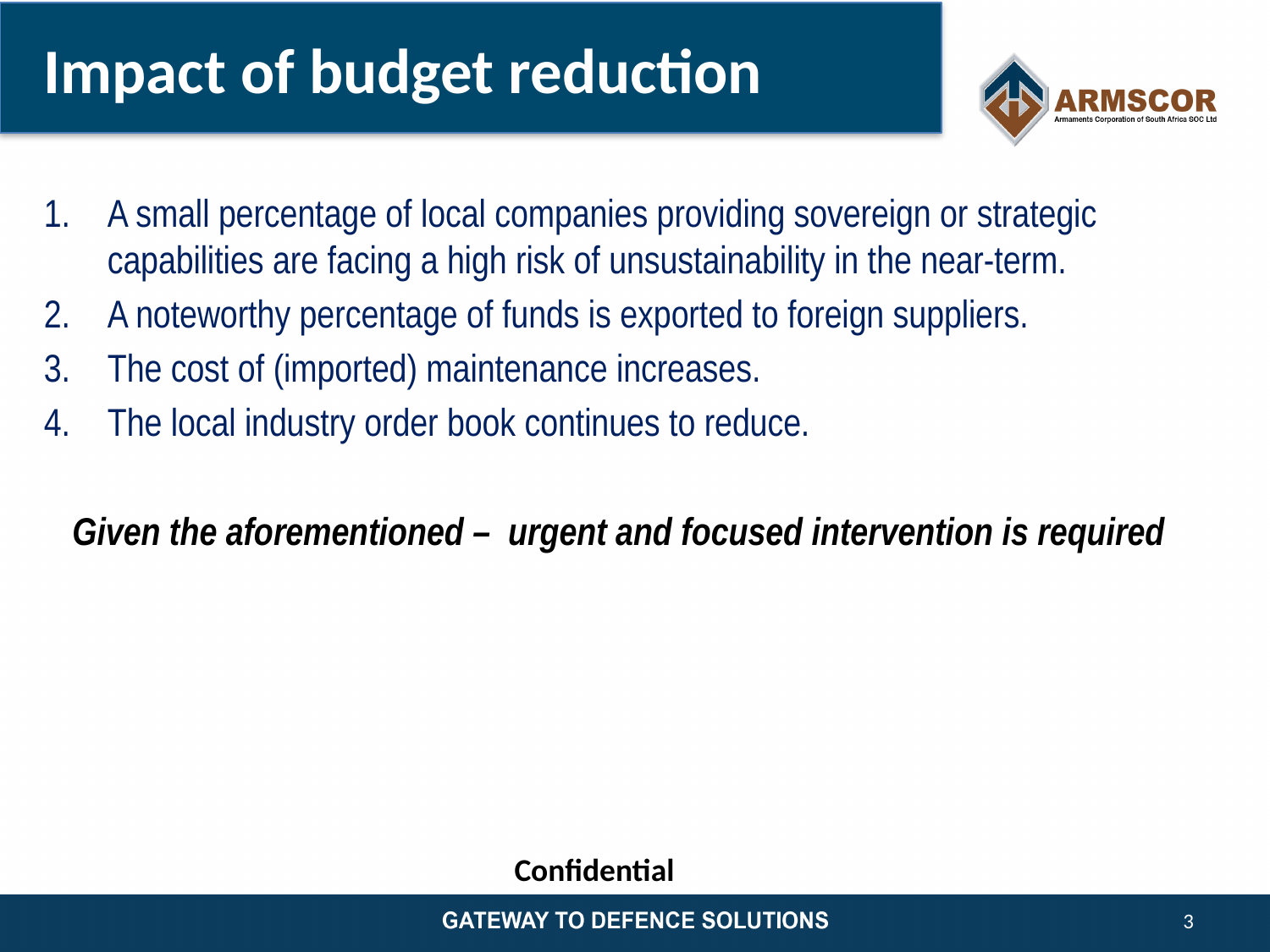

# Impact of budget reduction
A small percentage of local companies providing sovereign or strategic capabilities are facing a high risk of unsustainability in the near-term.
A noteworthy percentage of funds is exported to foreign suppliers.
The cost of (imported) maintenance increases.
The local industry order book continues to reduce.

Given the aforementioned –  urgent and focused intervention is required
Confidential
3